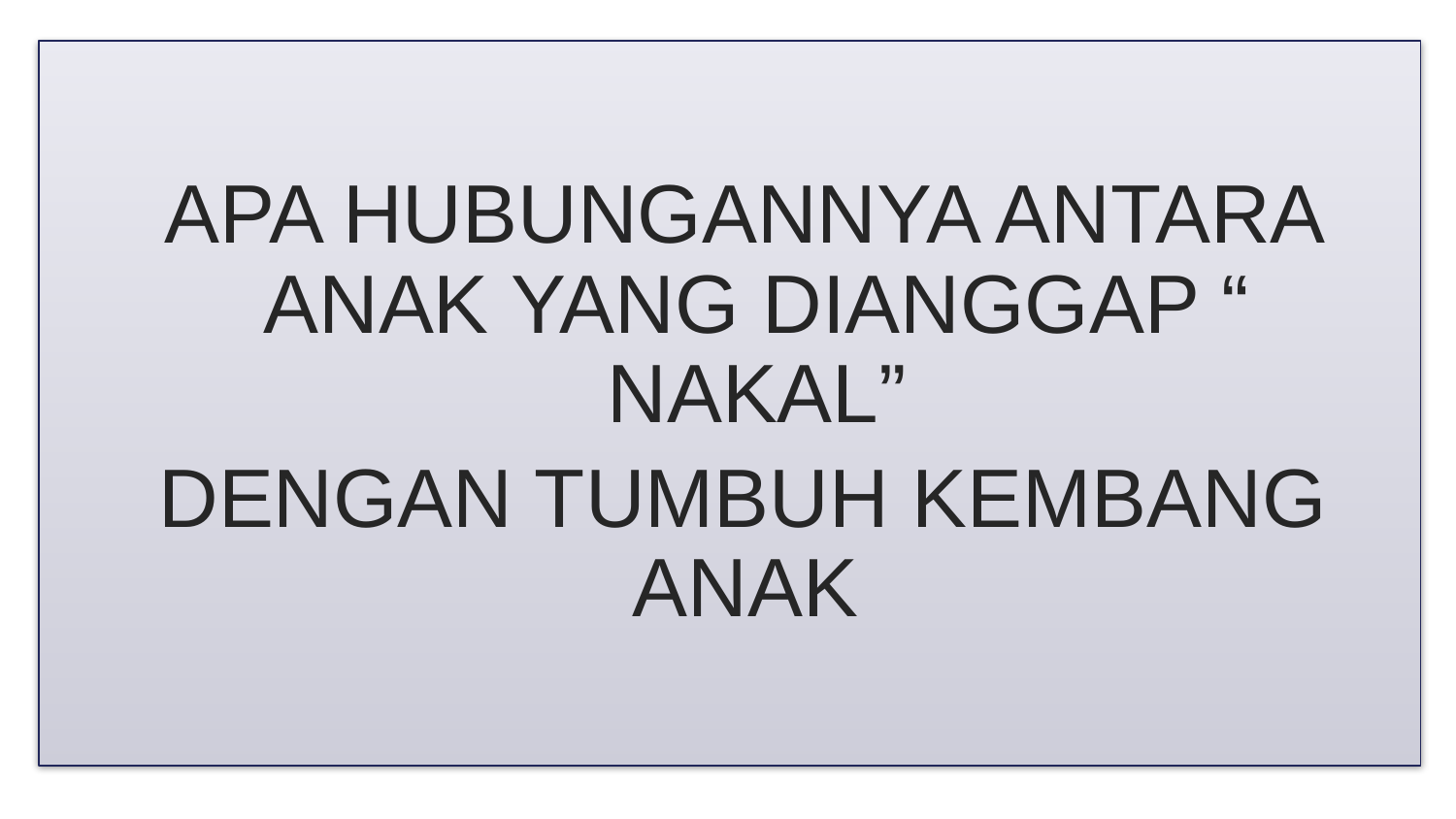

APA HUBUNGANNYA ANTARA ANAK YANG DIANGGAP “ NAKAL”
DENGAN TUMBUH KEMBANG ANAK